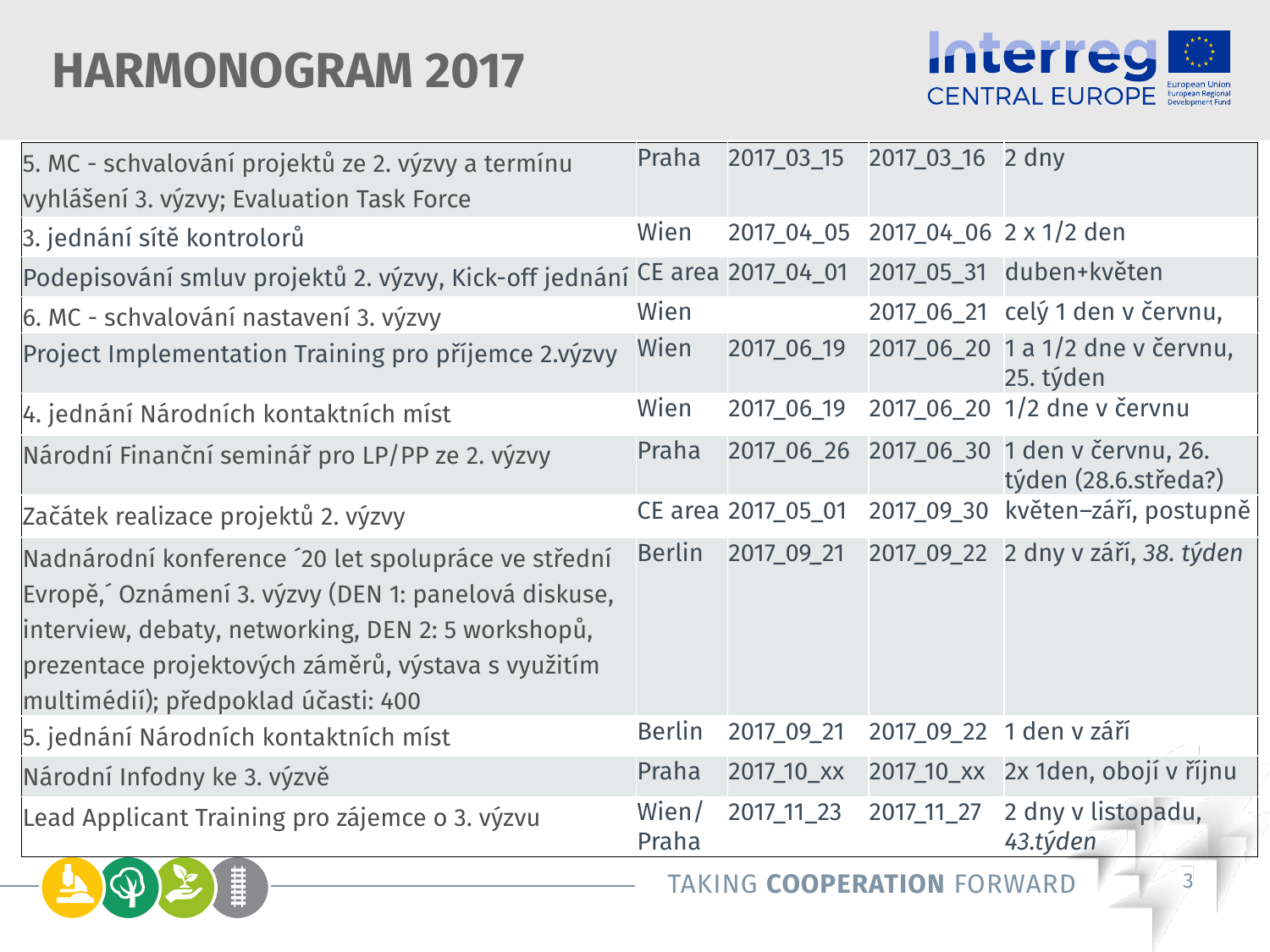

# HARMONOGRAM 2017
| 5. MC - schvalování projektů ze 2. výzvy a termínu vyhlášení 3. výzvy; Evaluation Task Force | Praha | 2017\_03\_15 | 2017\_03\_16 | 2 dny |
| --- | --- | --- | --- | --- |
| 3. jednání sítě kontrolorů | Wien | 2017\_04\_05 | 2017\_04\_06 | 2 x 1/2 den |
| Podepisování smluv projektů 2. výzvy, Kick-off jednání | CE area | 2017\_04\_01 | 2017\_05\_31 | duben+květen |
| 6. MC - schvalování nastavení 3. výzvy | Wien |  | 2017\_06\_21 | celý 1 den v červnu, |
| Project Implementation Training pro příjemce 2.výzvy | Wien | 2017\_06\_19 | 2017\_06\_20 | 1 a 1/2 dne v červnu, 25. týden |
| 4. jednání Národních kontaktních míst | Wien | 2017\_06\_19 | 2017\_06\_20 | 1/2 dne v červnu |
| Národní Finanční seminář pro LP/PP ze 2. výzvy | Praha | 2017\_06\_26 | 2017\_06\_30 | 1 den v červnu, 26. týden (28.6.středa?) |
| Začátek realizace projektů 2. výzvy | CE area | 2017\_05\_01 | 2017\_09\_30 | květen–září, postupně |
| Nadnárodní konference ´20 let spolupráce ve střední Evropě,´ Oznámení 3. výzvy (DEN 1: panelová diskuse, interview, debaty, networking, DEN 2: 5 workshopů, prezentace projektových záměrů, výstava s využitím multimédií); předpoklad účasti: 400 | Berlin | 2017\_09\_21 | 2017\_09\_22 | 2 dny v září, 38. týden |
| 5. jednání Národních kontaktních míst | Berlin | 2017\_09\_21 | 2017\_09\_22 | 1 den v září |
| Národní Infodny ke 3. výzvě | Praha | 2017\_10\_xx | 2017\_10\_xx | 2x 1den, obojí v říjnu |
| Lead Applicant Training pro zájemce o 3. výzvu | Wien/ Praha | 2017\_11\_23 | 2017\_11\_27 | 2 dny v listopadu, 43.týden |